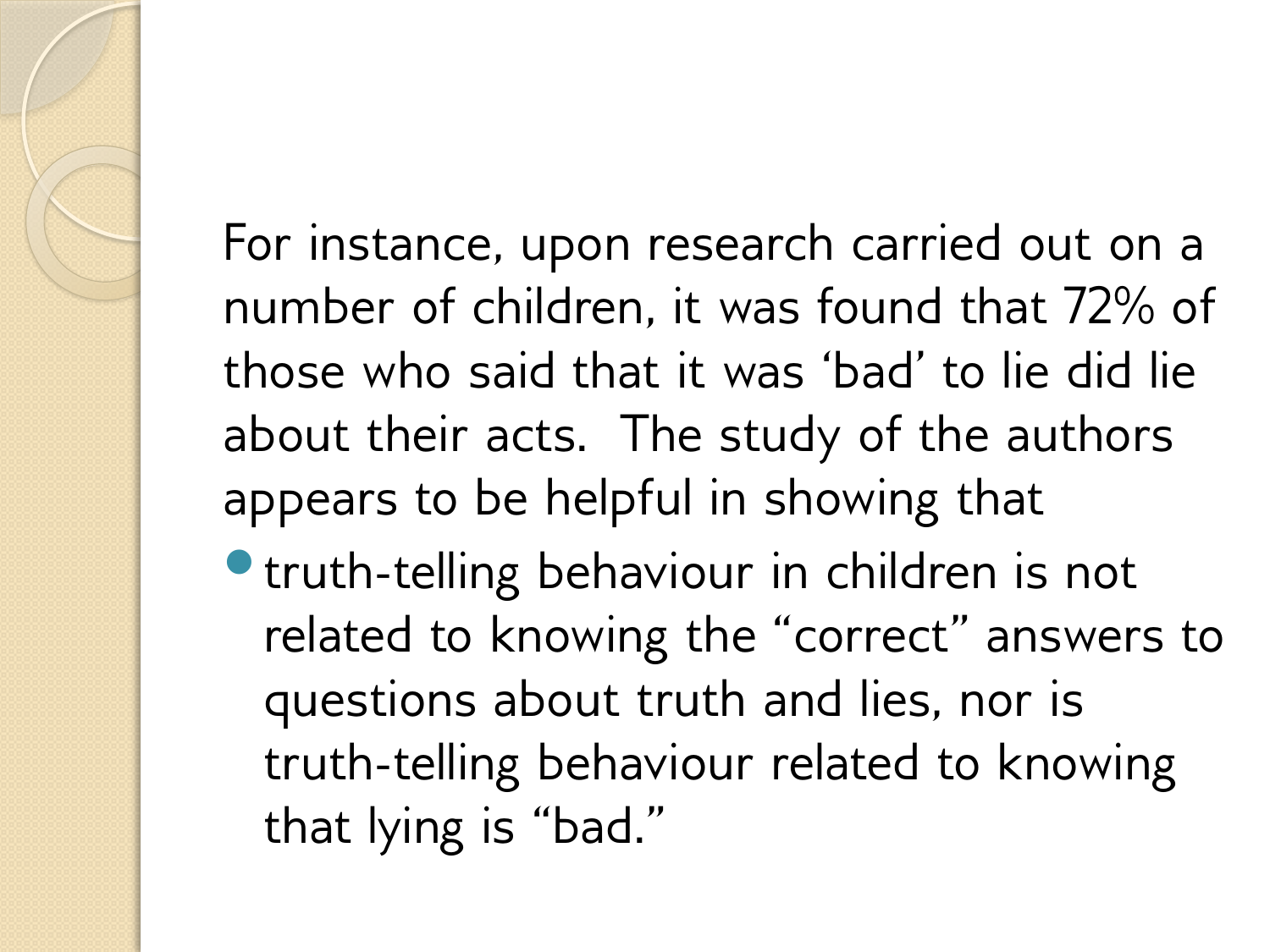

#
For instance, upon research carried out on a number of children, it was found that 72% of those who said that it was ‘bad’ to lie did lie about their acts.  The study of the authors appears to be helpful in showing that
truth-telling behaviour in children is not related to knowing the “correct” answers to questions about truth and lies, nor is truth-telling behaviour related to knowing that lying is “bad.”